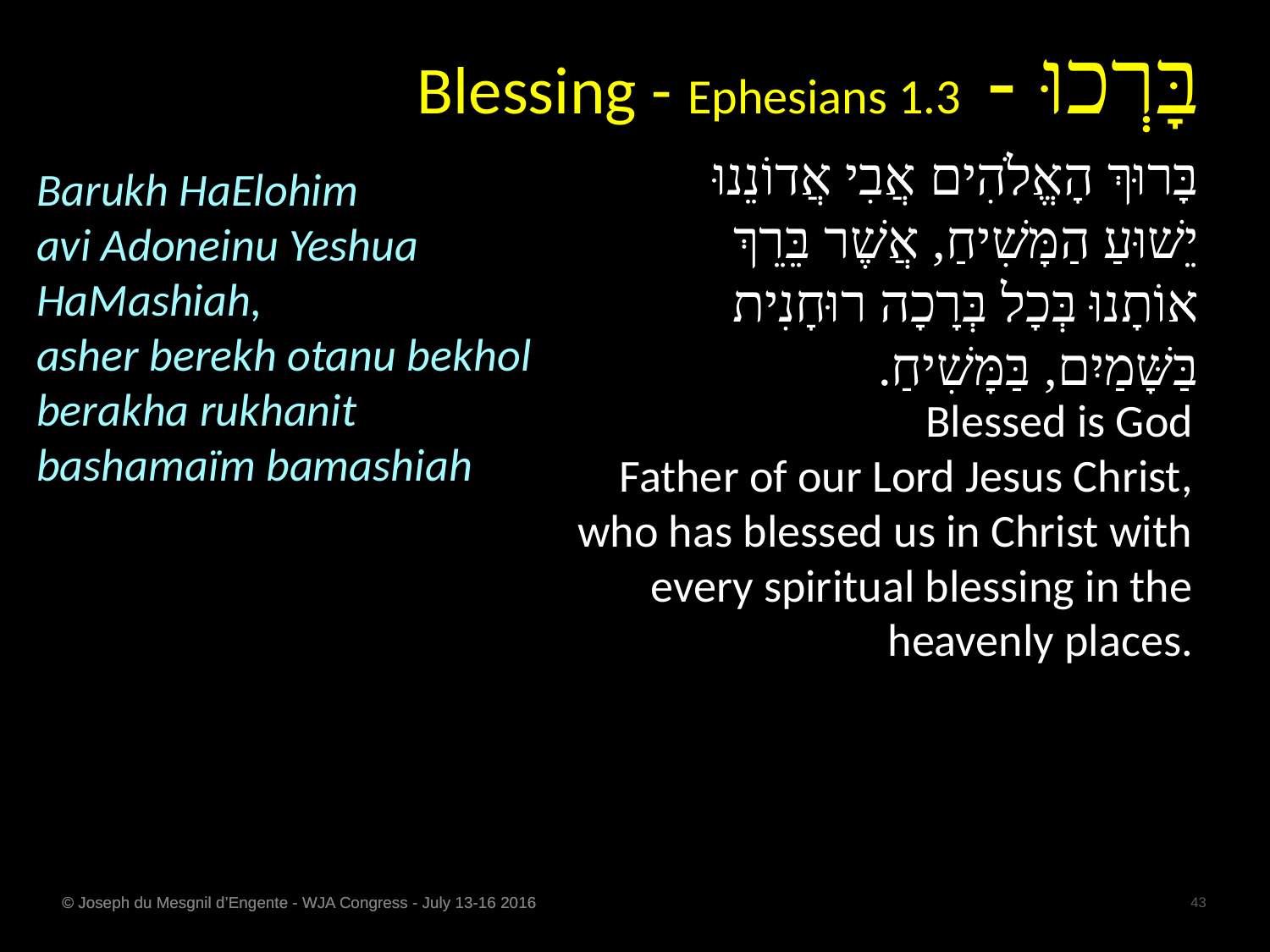

Blessing - Ephesians 1.3 - בָּרְכוּ
בָּרוּךְ הָאֱלֹהִים אֲבִי אֲדוֹנֵנוּ יֵשׁוּעַ הַמָּשִׁיחַ, אֲשֶׁר בֵּרֵךְ אוֹתָנוּ בְּכָל בְּרָכָה רוּחָנִית בַּשָּׁמַיִם, בַּמָּשִׁיחַ.
Barukh HaElohim
avi Adoneinu Yeshua HaMashiah,
asher berekh otanu bekhol berakha rukhanit bashamaïm bamashiah
Blessed is God
Father of our Lord Jesus Christ,
who has blessed us in Christ with every spiritual blessing in the heavenly places.
© Joseph du Mesgnil d’Engente - WJA Congress - July 13-16 2016
43